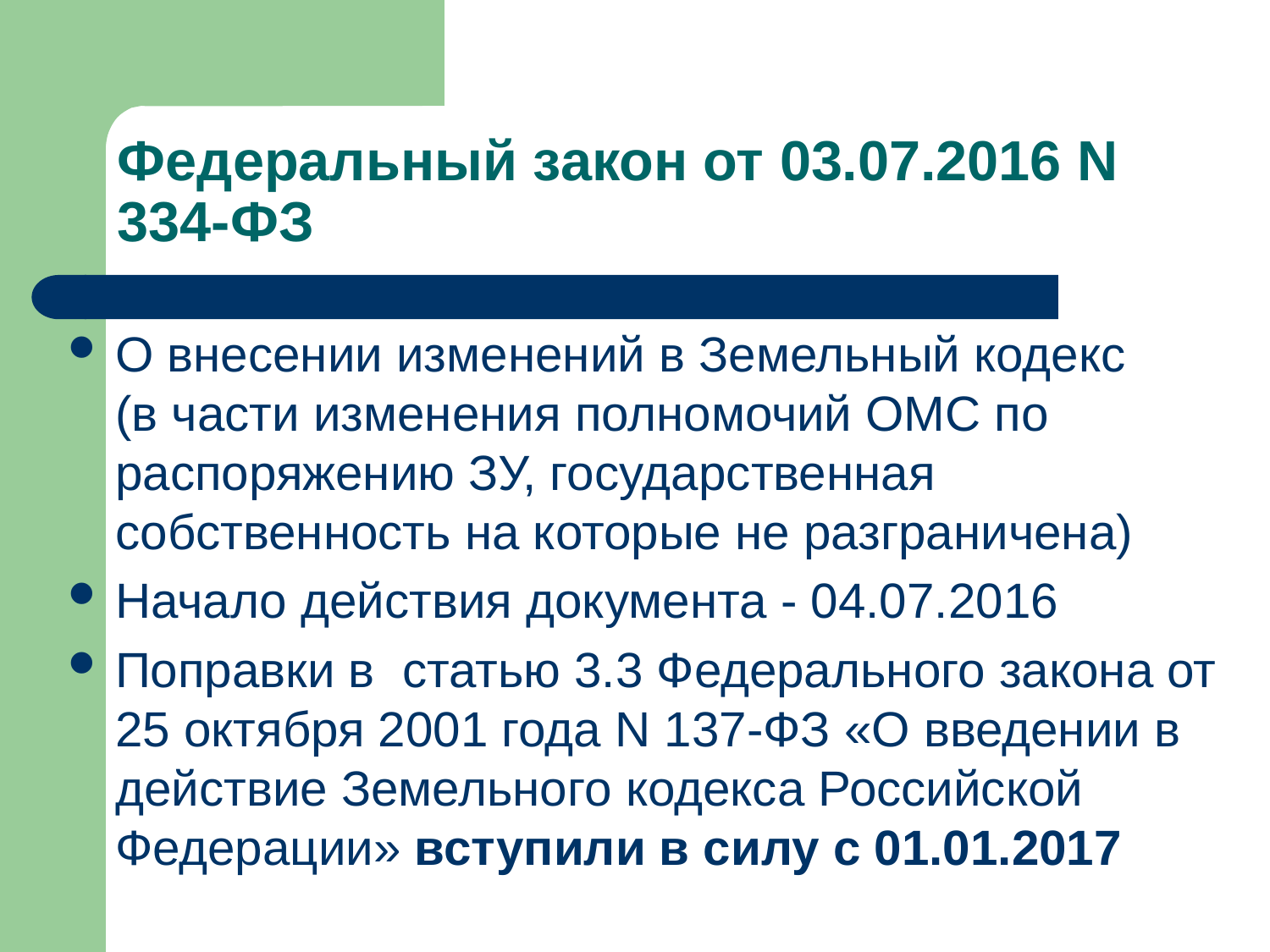

# Федеральный закон от 03.07.2016 N 334-ФЗ
О внесении изменений в Земельный кодекс
(в части изменения полномочий ОМС по распоряжению ЗУ, государственная собственность на которые не разграничена)
Начало действия документа - 04.07.2016
Поправки в  статью 3.3 Федерального закона от 25 октября 2001 года N 137-ФЗ «О введении в действие Земельного кодекса Российской Федерации» вступили в силу с 01.01.2017